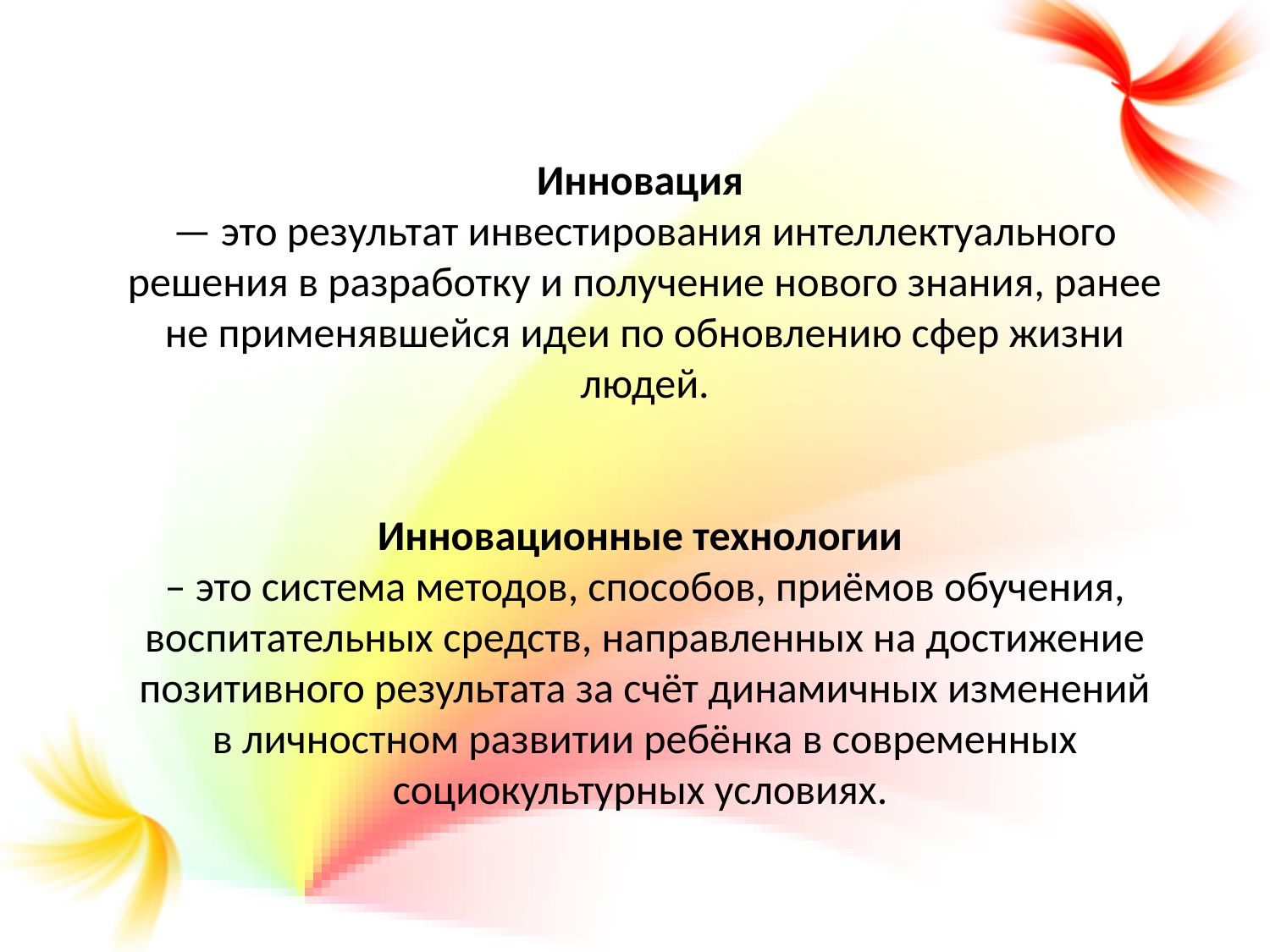

Инновация
— это результат инвестирования интеллектуального решения в разработку и получение нового знания, ранее не применявшейся идеи по обновлению сфер жизни людей.

Инновационные технологии
– это система методов, способов, приёмов обучения, воспитательных средств, направленных на достижение позитивного результата за счёт динамичных изменений в личностном развитии ребёнка в современных социокультурных условиях.